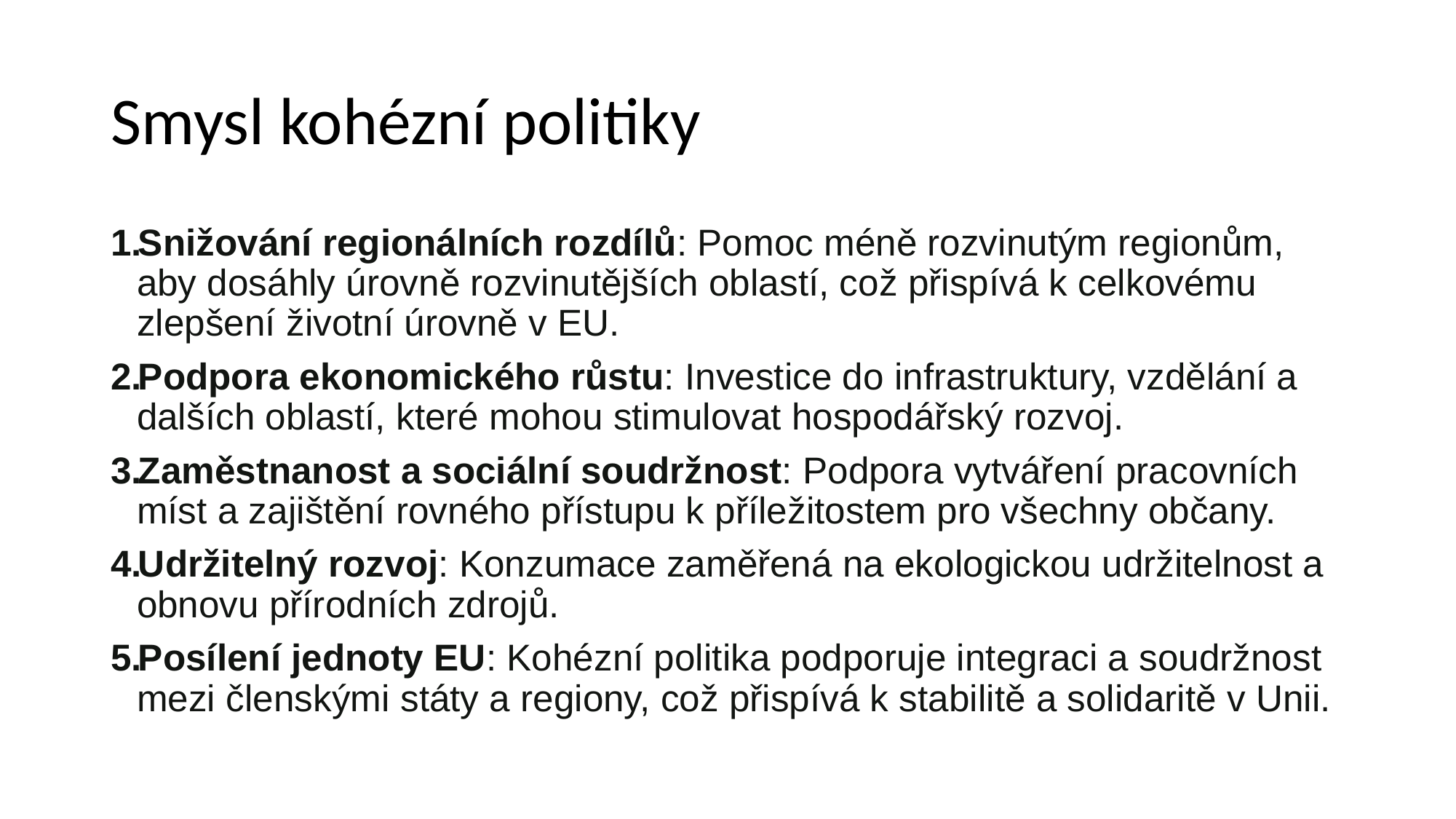

# Smysl kohézní politiky
Snižování regionálních rozdílů: Pomoc méně rozvinutým regionům, aby dosáhly úrovně rozvinutějších oblastí, což přispívá k celkovému zlepšení životní úrovně v EU.
Podpora ekonomického růstu: Investice do infrastruktury, vzdělání a dalších oblastí, které mohou stimulovat hospodářský rozvoj.
Zaměstnanost a sociální soudržnost: Podpora vytváření pracovních míst a zajištění rovného přístupu k příležitostem pro všechny občany.
Udržitelný rozvoj: Konzumace zaměřená na ekologickou udržitelnost a obnovu přírodních zdrojů.
Posílení jednoty EU: Kohézní politika podporuje integraci a soudržnost mezi členskými státy a regiony, což přispívá k stabilitě a solidaritě v Unii.